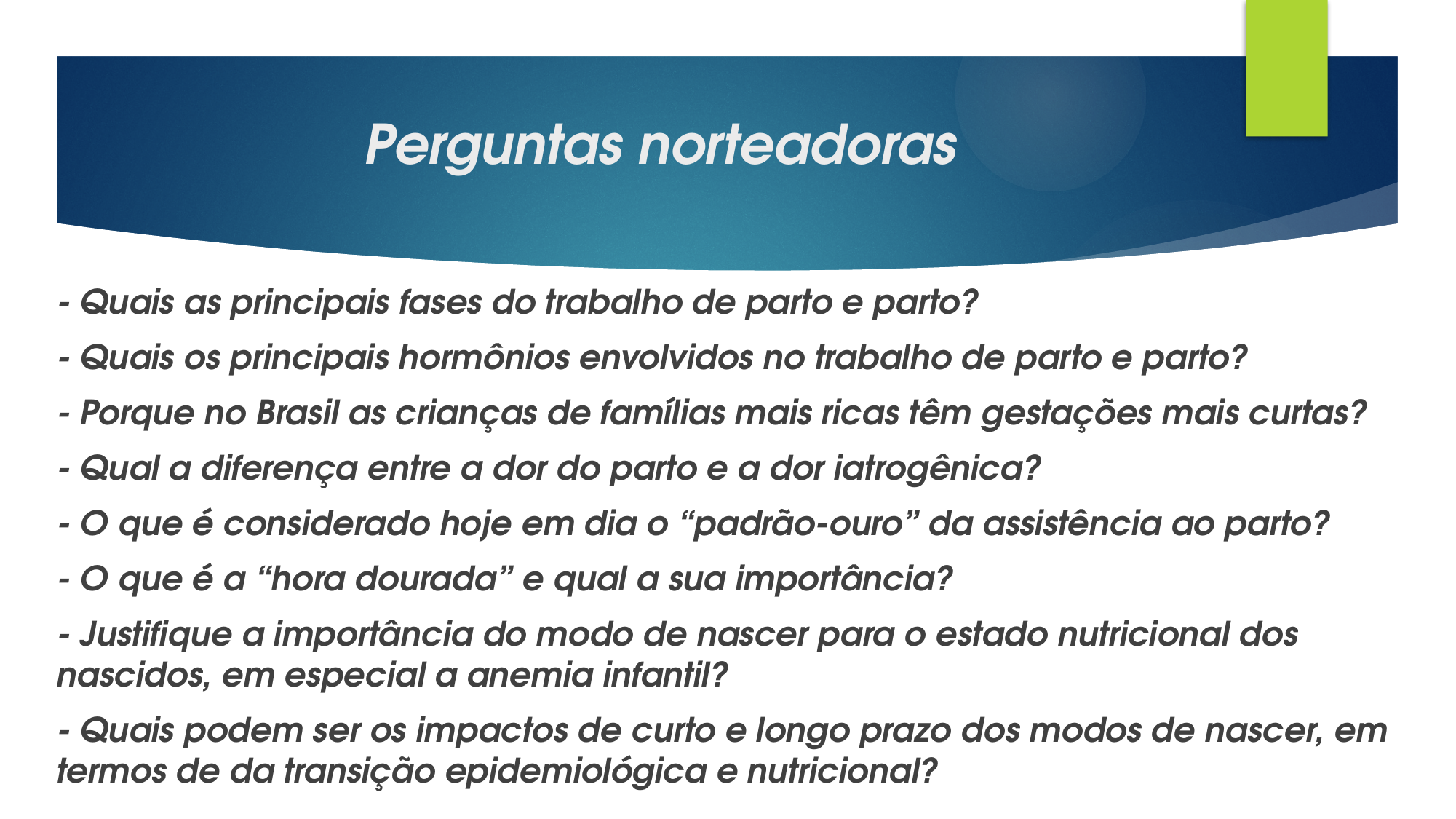

# Perguntas norteadoras
- Quais as principais fases do trabalho de parto e parto?
- Quais os principais hormônios envolvidos no trabalho de parto e parto?
- Porque no Brasil as crianças de famílias mais ricas têm gestações mais curtas?
- Qual a diferença entre a dor do parto e a dor iatrogênica?
- O que é considerado hoje em dia o “padrão-ouro” da assistência ao parto?
- O que é a “hora dourada” e qual a sua importância?
- Justifique a importância do modo de nascer para o estado nutricional dos nascidos, em especial a anemia infantil?
- Quais podem ser os impactos de curto e longo prazo dos modos de nascer, em termos de da transição epidemiológica e nutricional?